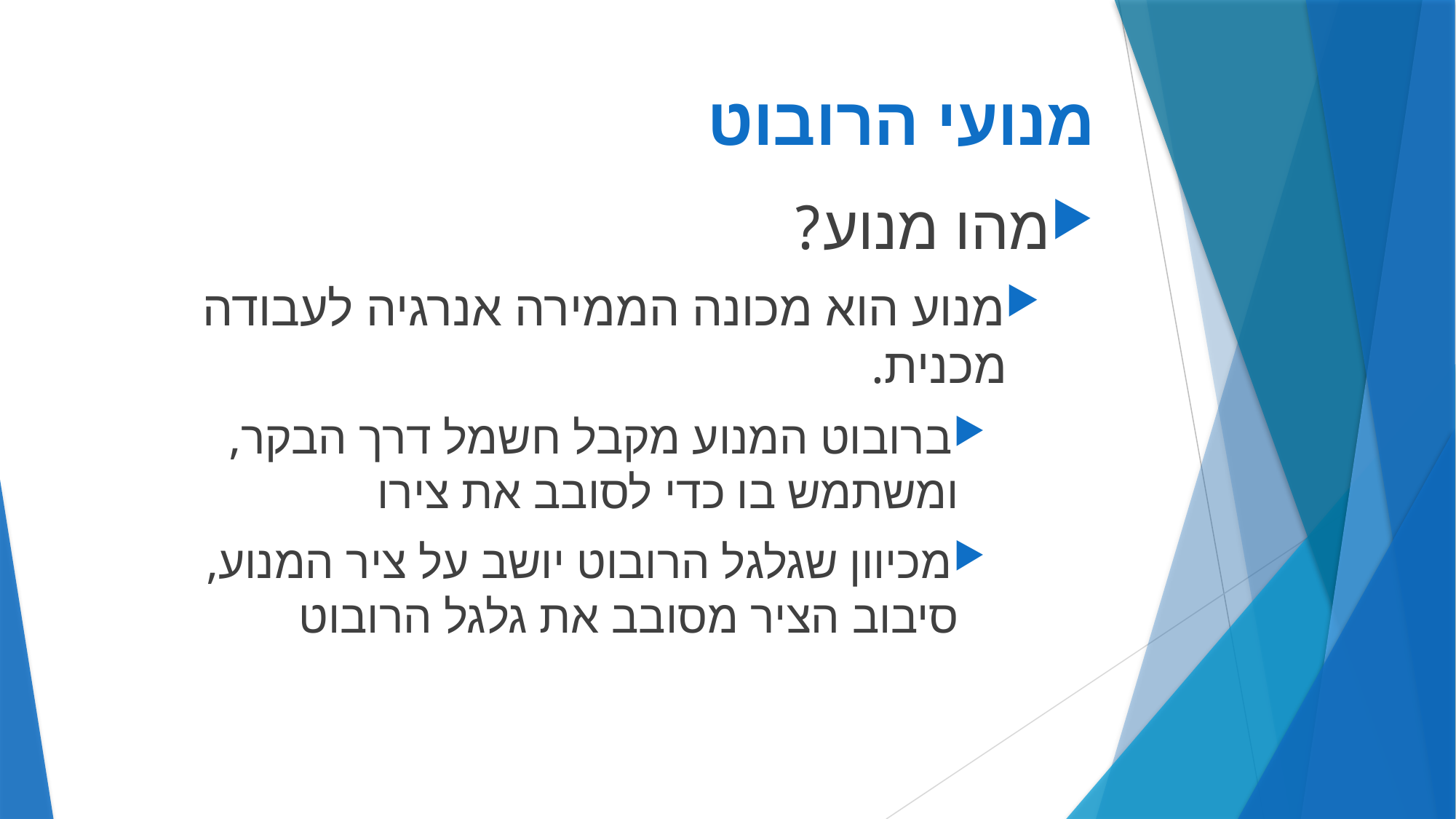

# מנועי הרובוט
מהו מנוע?
מנוע הוא מכונה הממירה אנרגיה לעבודה מכנית.
ברובוט המנוע מקבל חשמל דרך הבקר, ומשתמש בו כדי לסובב את צירו
מכיוון שגלגל הרובוט יושב על ציר המנוע, סיבוב הציר מסובב את גלגל הרובוט